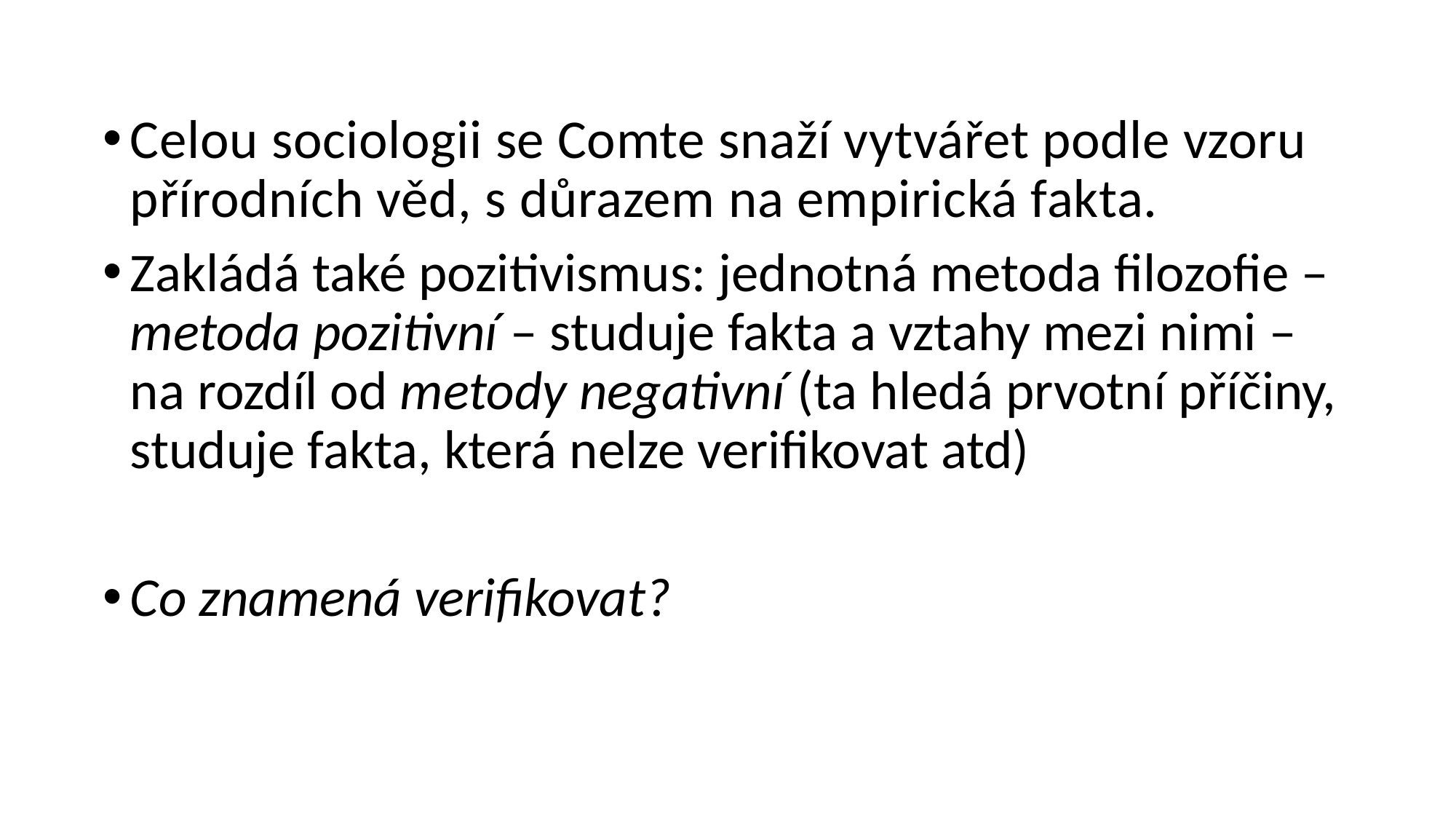

#
Celou sociologii se Comte snaží vytvářet podle vzoru přírodních věd, s důrazem na empirická fakta.
Zakládá také pozitivismus: jednotná metoda filozofie – metoda pozitivní – studuje fakta a vztahy mezi nimi – na rozdíl od metody negativní (ta hledá prvotní příčiny, studuje fakta, která nelze verifikovat atd)

Co znamená verifikovat?